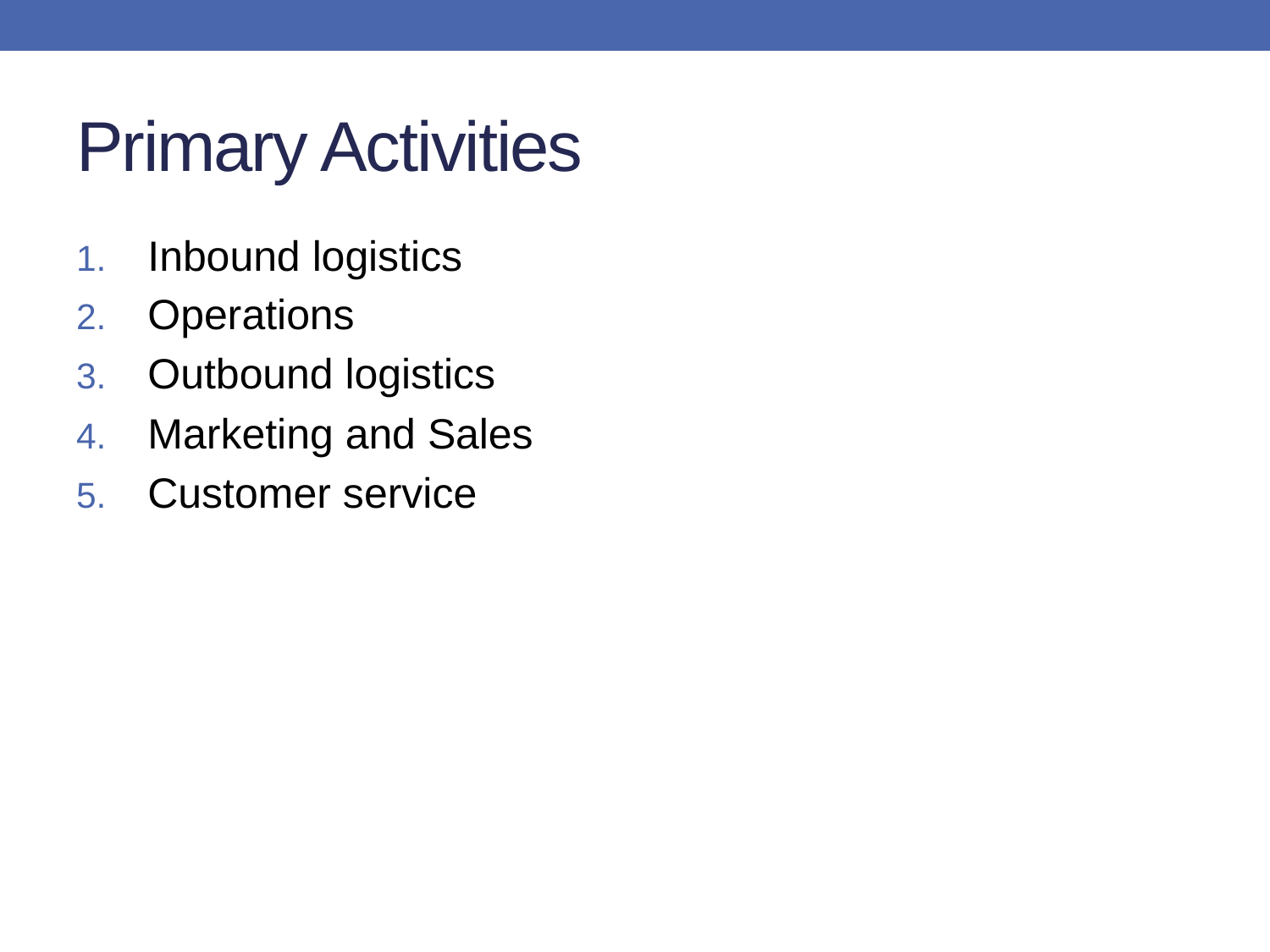

# Primary Activities
Inbound logistics
Operations
Outbound logistics
Marketing and Sales
Customer service